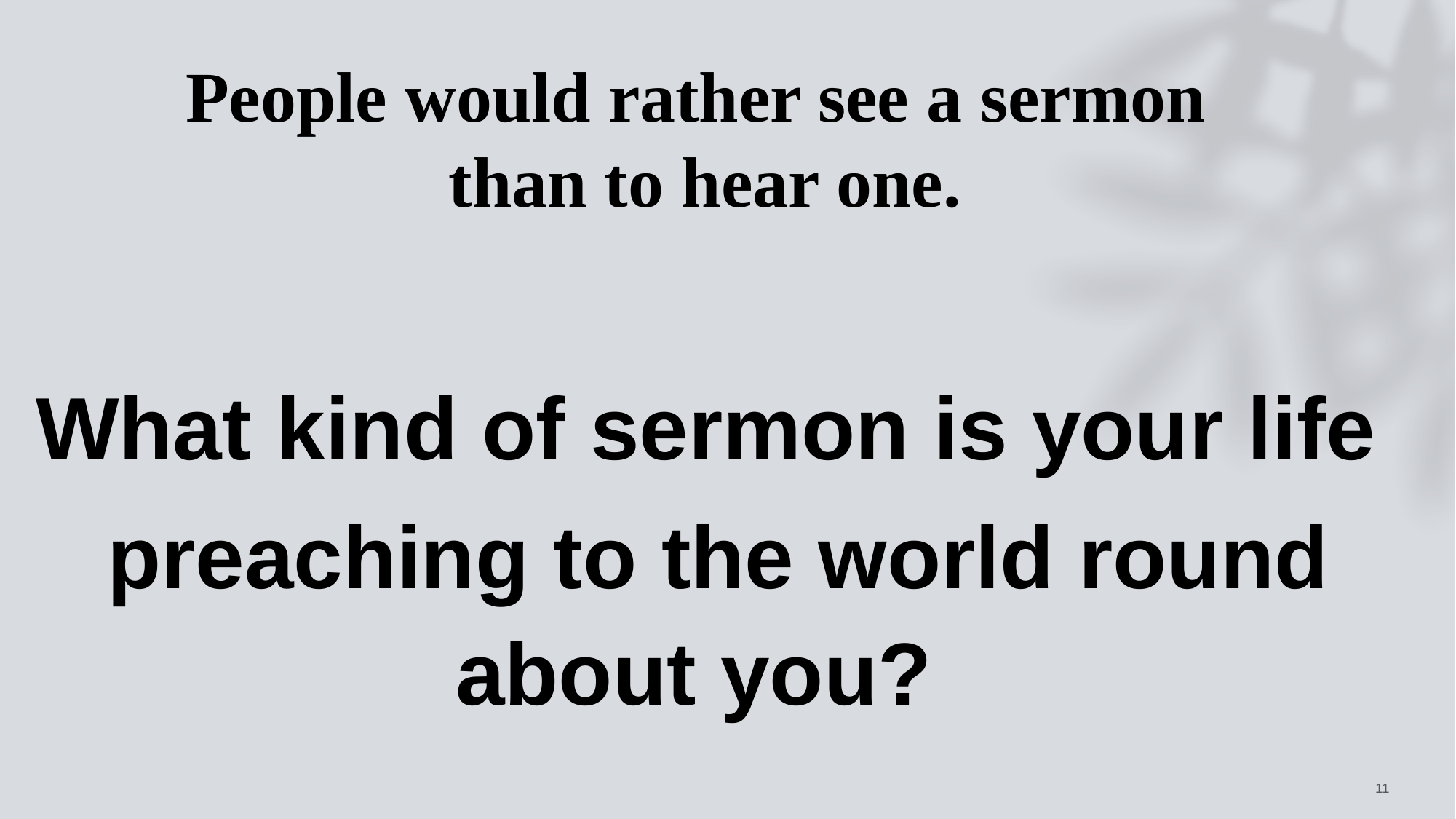

# People would rather see a sermon than to hear one.
What kind of sermon is your life
preaching to the world round about you?
11